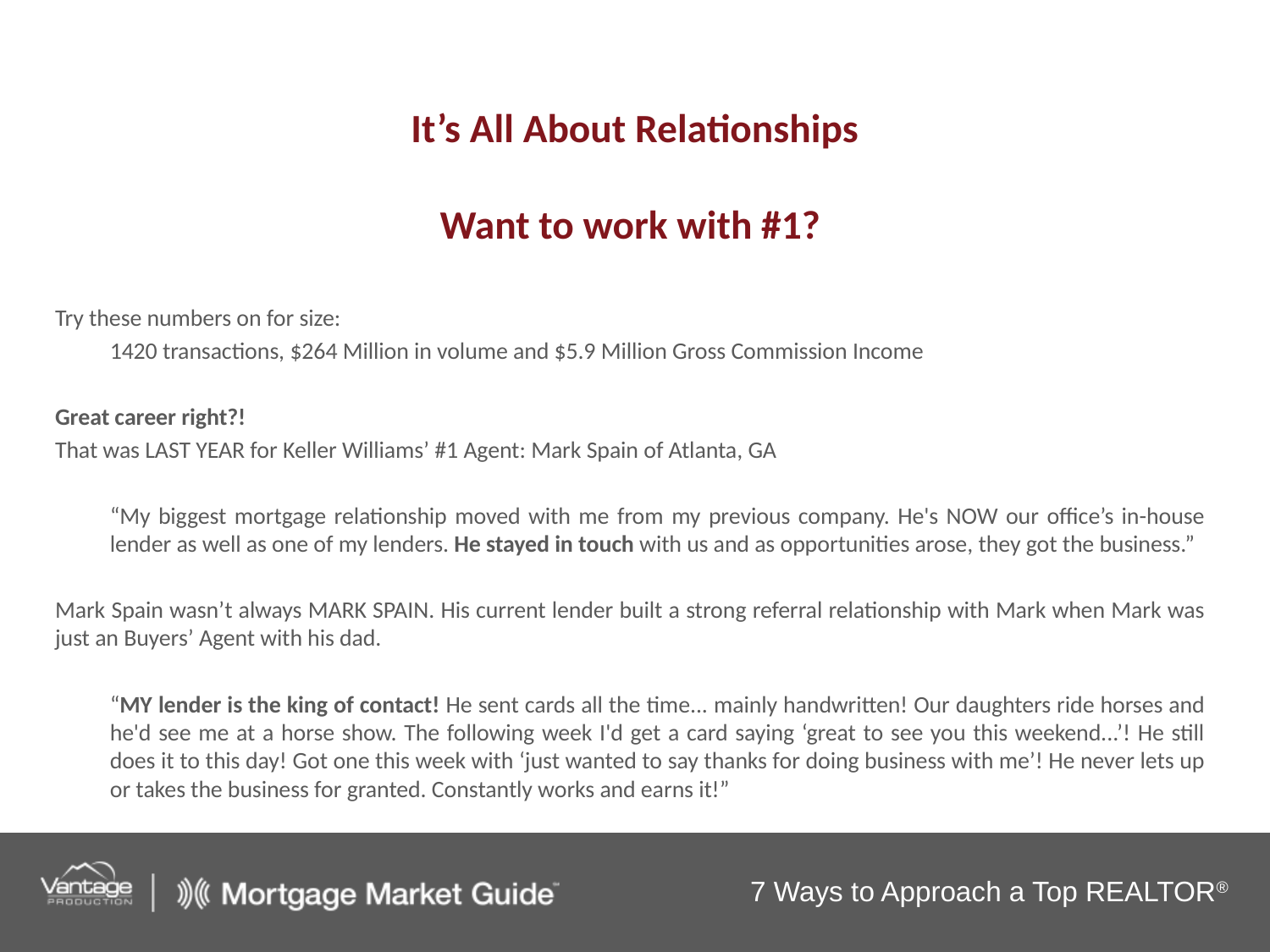

# It’s All About Relationships Want to work with #1?
Try these numbers on for size:
1420 transactions, $264 Million in volume and $5.9 Million Gross Commission Income

Great career right?!
That was LAST YEAR for Keller Williams’ #1 Agent: Mark Spain of Atlanta, GA

“My biggest mortgage relationship moved with me from my previous company. He's NOW our office’s in-house lender as well as one of my lenders. He stayed in touch with us and as opportunities arose, they got the business.”

Mark Spain wasn’t always MARK SPAIN. His current lender built a strong referral relationship with Mark when Mark was just an Buyers’ Agent with his dad.

“MY lender is the king of contact! He sent cards all the time... mainly handwritten! Our daughters ride horses and he'd see me at a horse show. The following week I'd get a card saying ‘great to see you this weekend...’! He still does it to this day! Got one this week with ‘just wanted to say thanks for doing business with me’! He never lets up or takes the business for granted. Constantly works and earns it!”